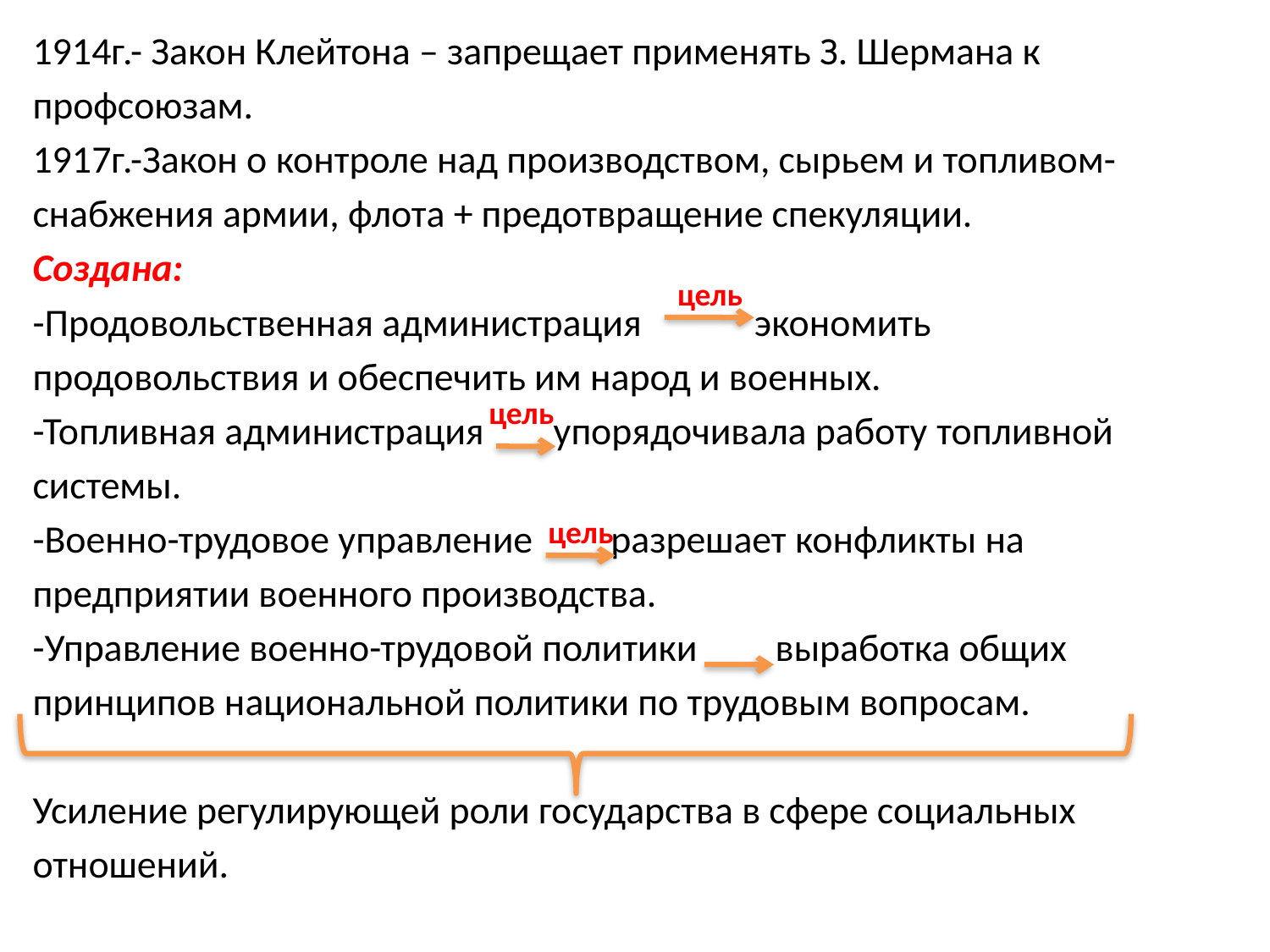

1914г.- Закон Клейтона – запрещает применять З. Шермана к
профсоюзам.
1917г.-Закон о контроле над производством, сырьем и топливом-
снабжения армии, флота + предотвращение спекуляции.
Создана:
-Продовольственная администрация             экономить
продовольствия и обеспечить им народ и военных.
-Топливная администрация        упорядочивала работу топливной
системы.
-Военно-трудовое управление         разрешает конфликты на
предприятии военного производства.
-Управление военно-трудовой политики         выработка общих
принципов национальной политики по трудовым вопросам.

Усиление регулирующей роли государства в сфере социальных
отношений.

цель
цель
цель